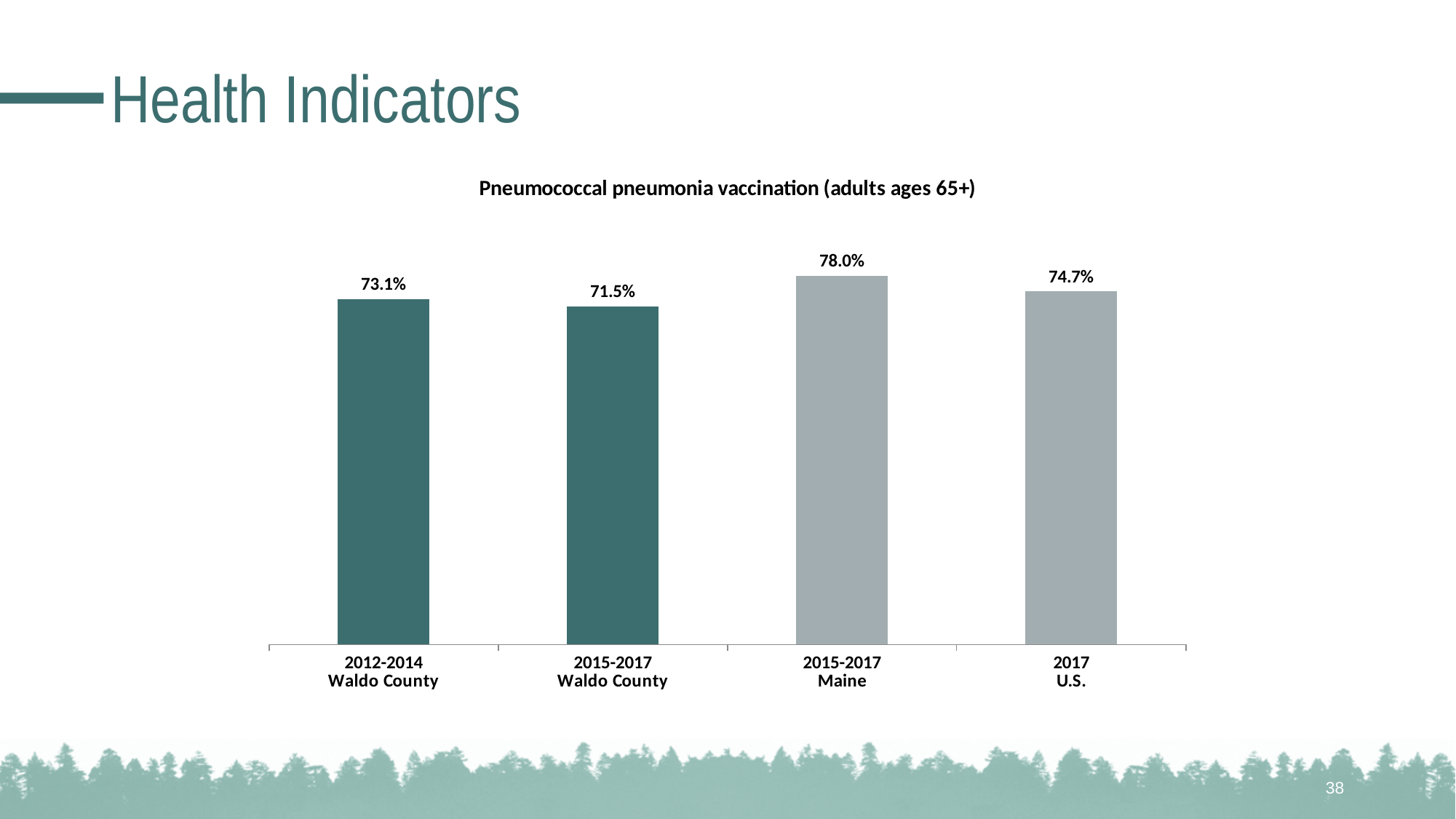

# Health Indicators

### Chart: Pneumococcal pneumonia vaccination (adults ages 65+)

| Category | N/A |
|---|---|
| 2012-2014
Waldo County | 0.731 |
| 2015-2017
Waldo County | 0.715 |
| 2015-2017
Maine | 0.78 |
| 2017
U.S. | 0.747 |
38